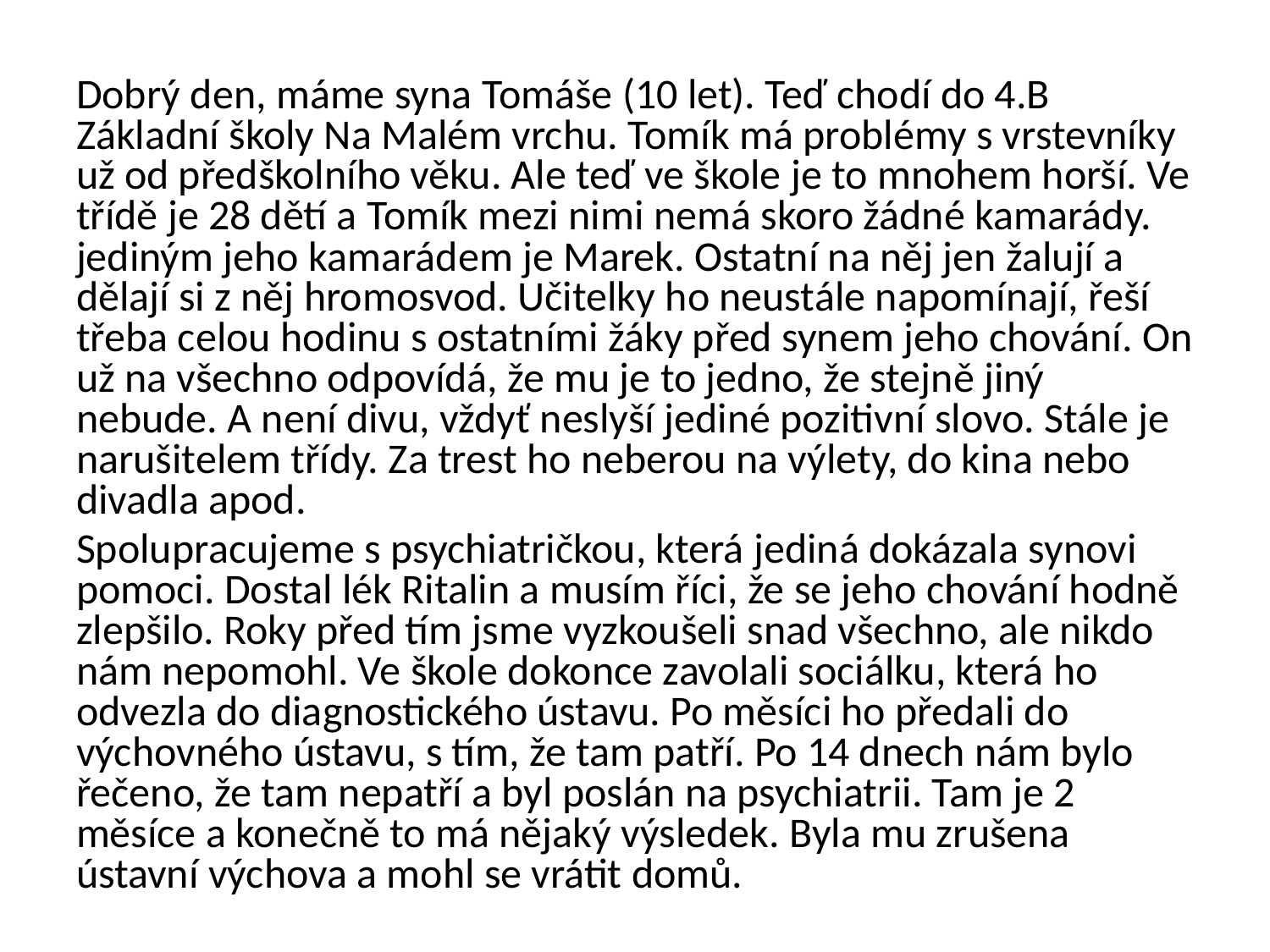

Dobrý den, máme syna Tomáše (10 let). Teď chodí do 4.B Základní školy Na Malém vrchu. Tomík má problémy s vrstevníky už od předškolního věku. Ale teď ve škole je to mnohem horší. Ve třídě je 28 dětí a Tomík mezi nimi nemá skoro žádné kamarády. jediným jeho kamarádem je Marek. Ostatní na něj jen žalují a dělají si z něj hromosvod. Učitelky ho neustále napomínají, řeší třeba celou hodinu s ostatními žáky před synem jeho chování. On už na všechno odpovídá, že mu je to jedno, že stejně jiný nebude. A není divu, vždyť neslyší jediné pozitivní slovo. Stále je narušitelem třídy. Za trest ho neberou na výlety, do kina nebo divadla apod.
Spolupracujeme s psychiatričkou, která jediná dokázala synovi pomoci. Dostal lék Ritalin a musím říci, že se jeho chování hodně zlepšilo. Roky před tím jsme vyzkoušeli snad všechno, ale nikdo nám nepomohl. Ve škole dokonce zavolali sociálku, která ho odvezla do diagnostického ústavu. Po měsíci ho předali do výchovného ústavu, s tím, že tam patří. Po 14 dnech nám bylo řečeno, že tam nepatří a byl poslán na psychiatrii. Tam je 2 měsíce a konečně to má nějaký výsledek. Byla mu zrušena ústavní výchova a mohl se vrátit domů.